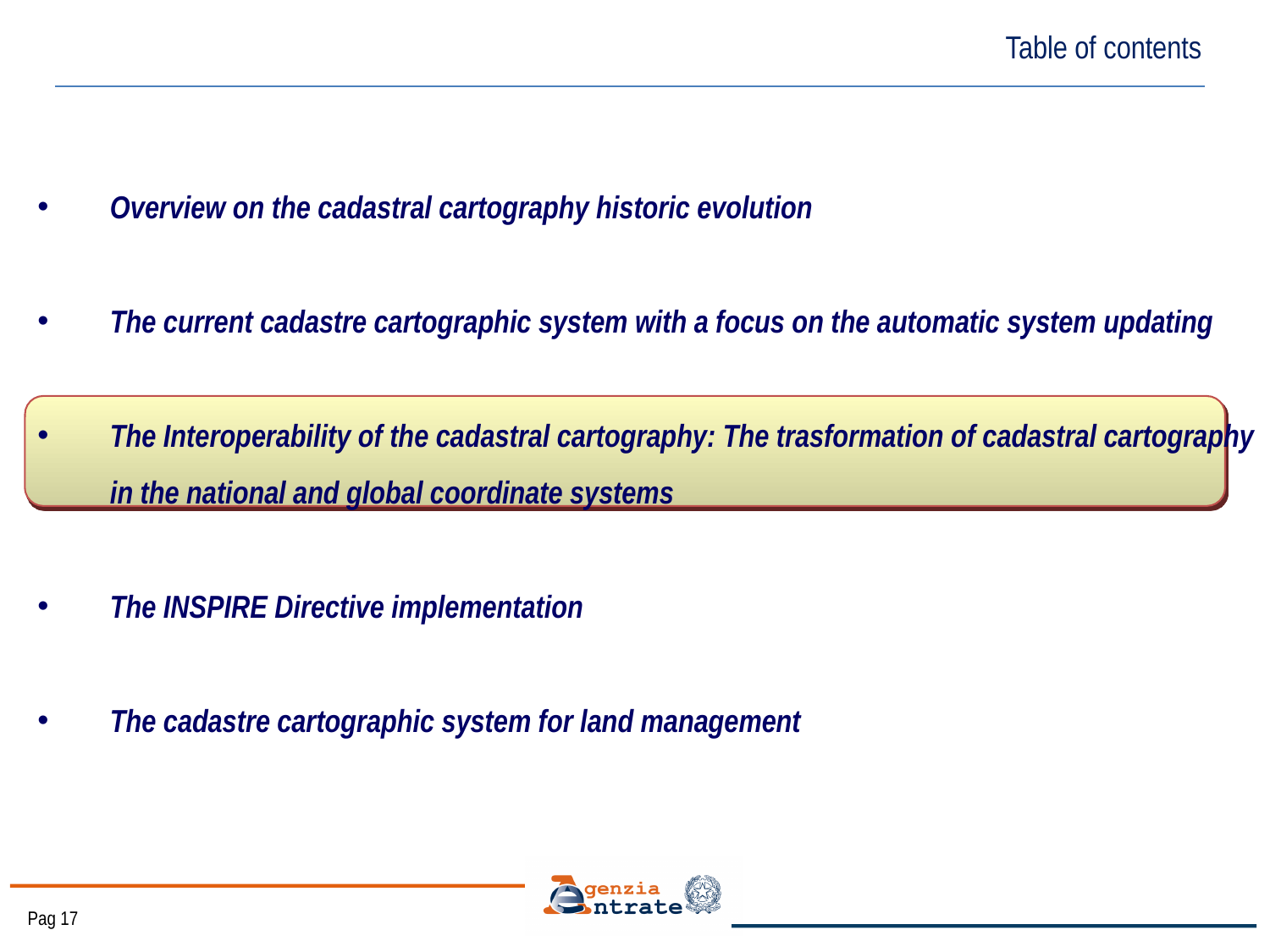

# Table of contents
Overview on the cadastral cartography historic evolution

The current cadastre cartographic system with a focus on the automatic system updating

The Interoperability of the cadastral cartography: The trasformation of cadastral cartography in the national and global coordinate systems

The INSPIRE Directive implementation

The cadastre cartographic system for land management